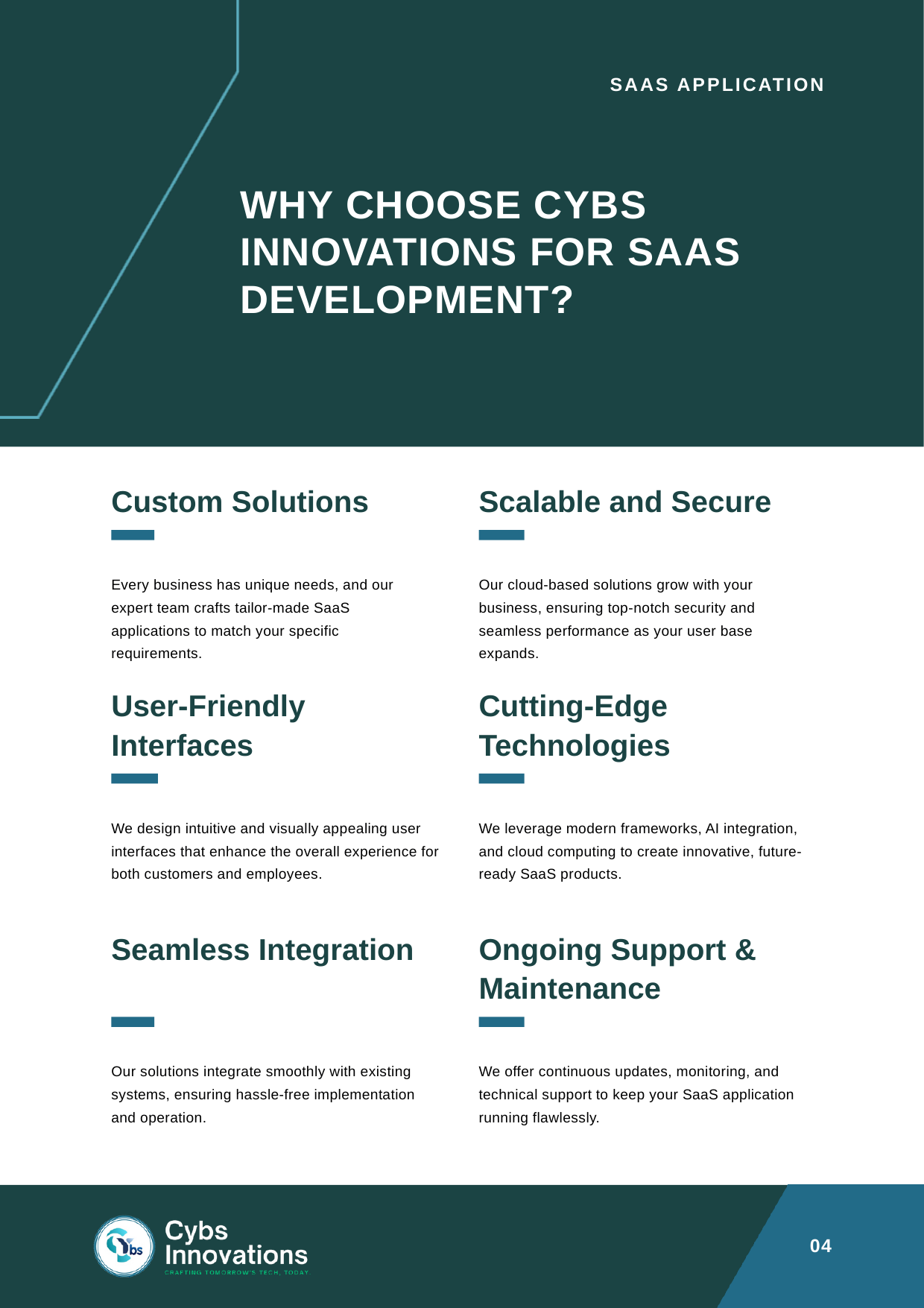

SAAS APPLICATION
WHY CHOOSE CYBS INNOVATIONS FOR SAAS DEVELOPMENT?

Custom Solutions

Every business has unique needs, and our expert team crafts tailor-made SaaS applications to match your specific requirements.
Scalable and Secure

Our cloud-based solutions grow with your business, ensuring top-notch security and seamless performance as your user base expands.
User-Friendly Interfaces

We design intuitive and visually appealing user interfaces that enhance the overall experience for both customers and employees.
Cutting-Edge Technologies

We leverage modern frameworks, AI integration, and cloud computing to create innovative, future-ready SaaS products.
Seamless Integration

Our solutions integrate smoothly with existing systems, ensuring hassle-free implementation and operation.
Ongoing Support & Maintenance

We offer continuous updates, monitoring, and technical support to keep your SaaS application running flawlessly.

04